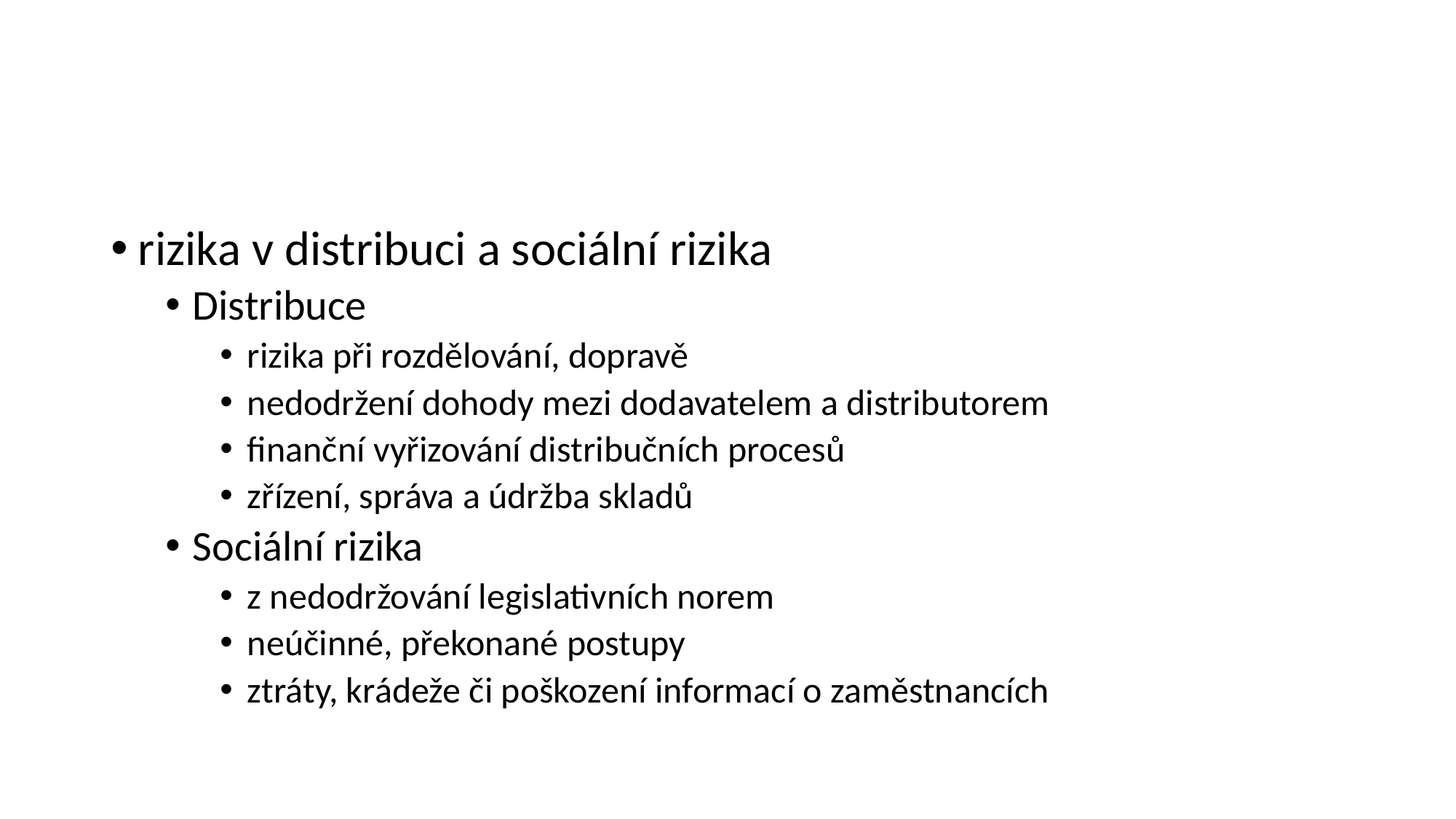

#
rizika v distribuci a sociální rizika
Distribuce
rizika při rozdělování, dopravě
nedodržení dohody mezi dodavatelem a distributorem
finanční vyřizování distribučních procesů
zřízení, správa a údržba skladů
Sociální rizika
z nedodržování legislativních norem
neúčinné, překonané postupy
ztráty, krádeže či poškození informací o zaměstnancích